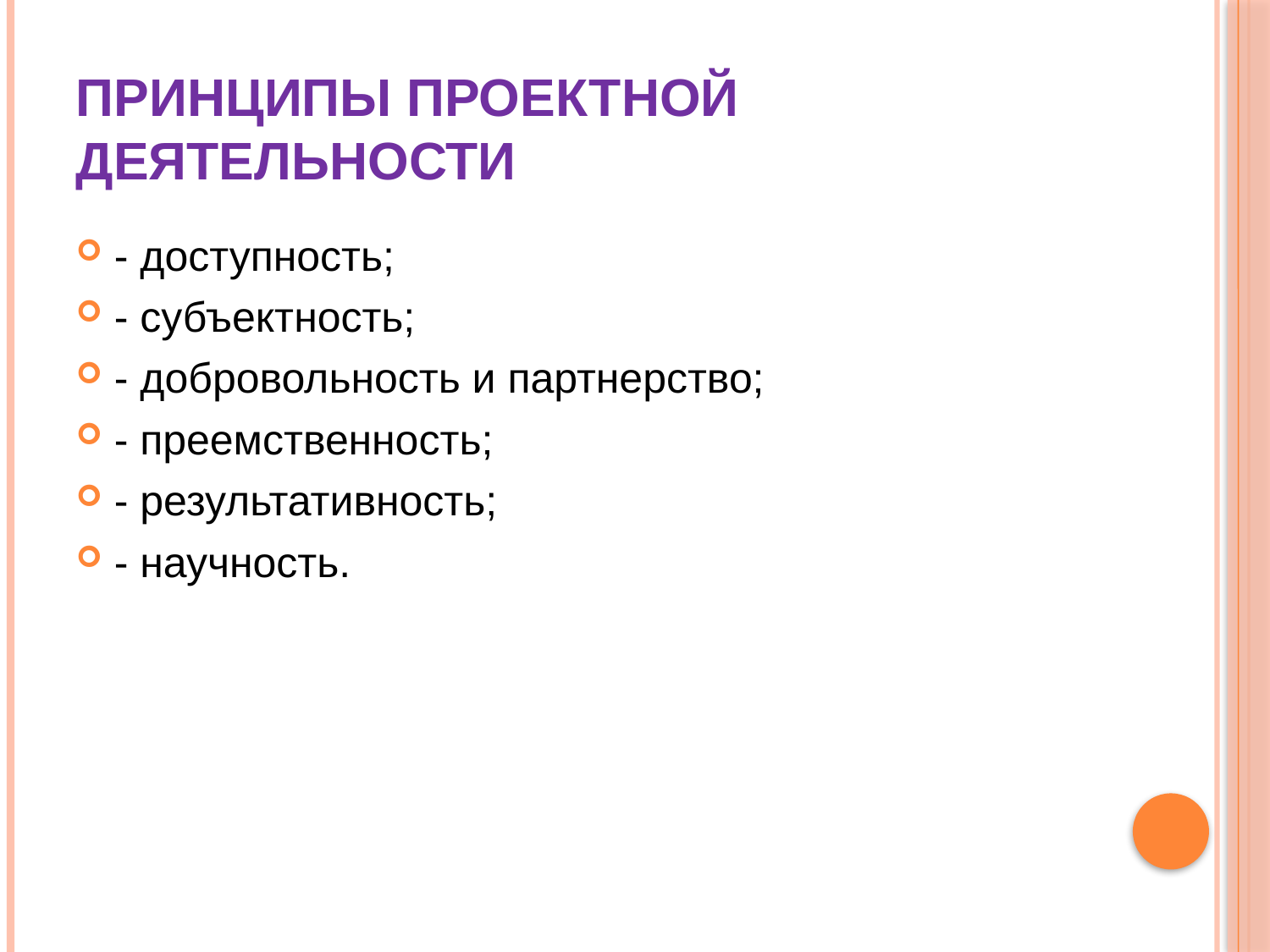

# Принципы проектной деятельности
- доступность;
- субъектность;
- добровольность и партнерство;
- преемственность;
- результативность;
- научность.